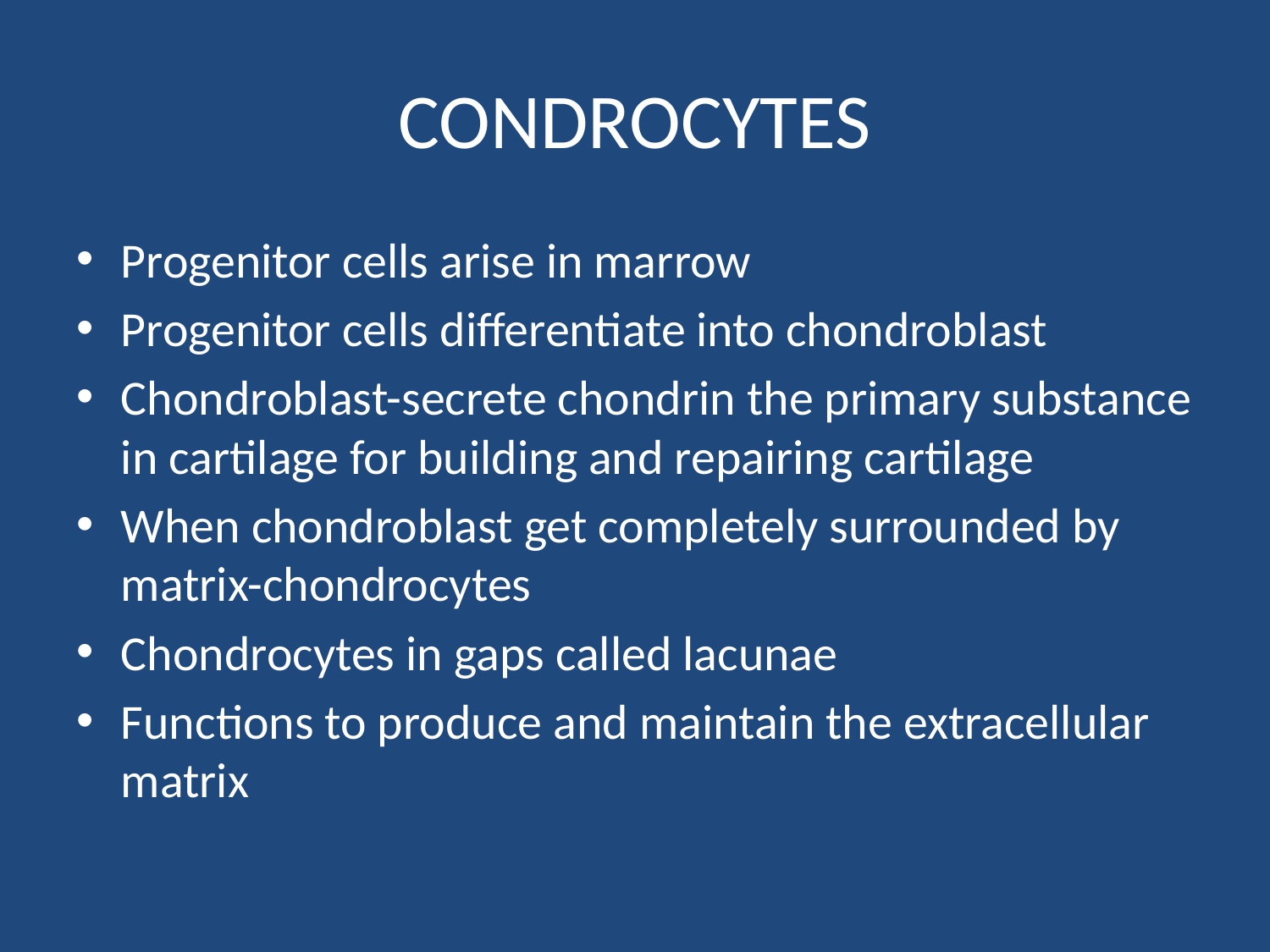

# CONDROCYTES
Progenitor cells arise in marrow
Progenitor cells differentiate into chondroblast
Chondroblast-secrete chondrin the primary substance in cartilage for building and repairing cartilage
When chondroblast get completely surrounded by matrix-chondrocytes
Chondrocytes in gaps called lacunae
Functions to produce and maintain the extracellular matrix